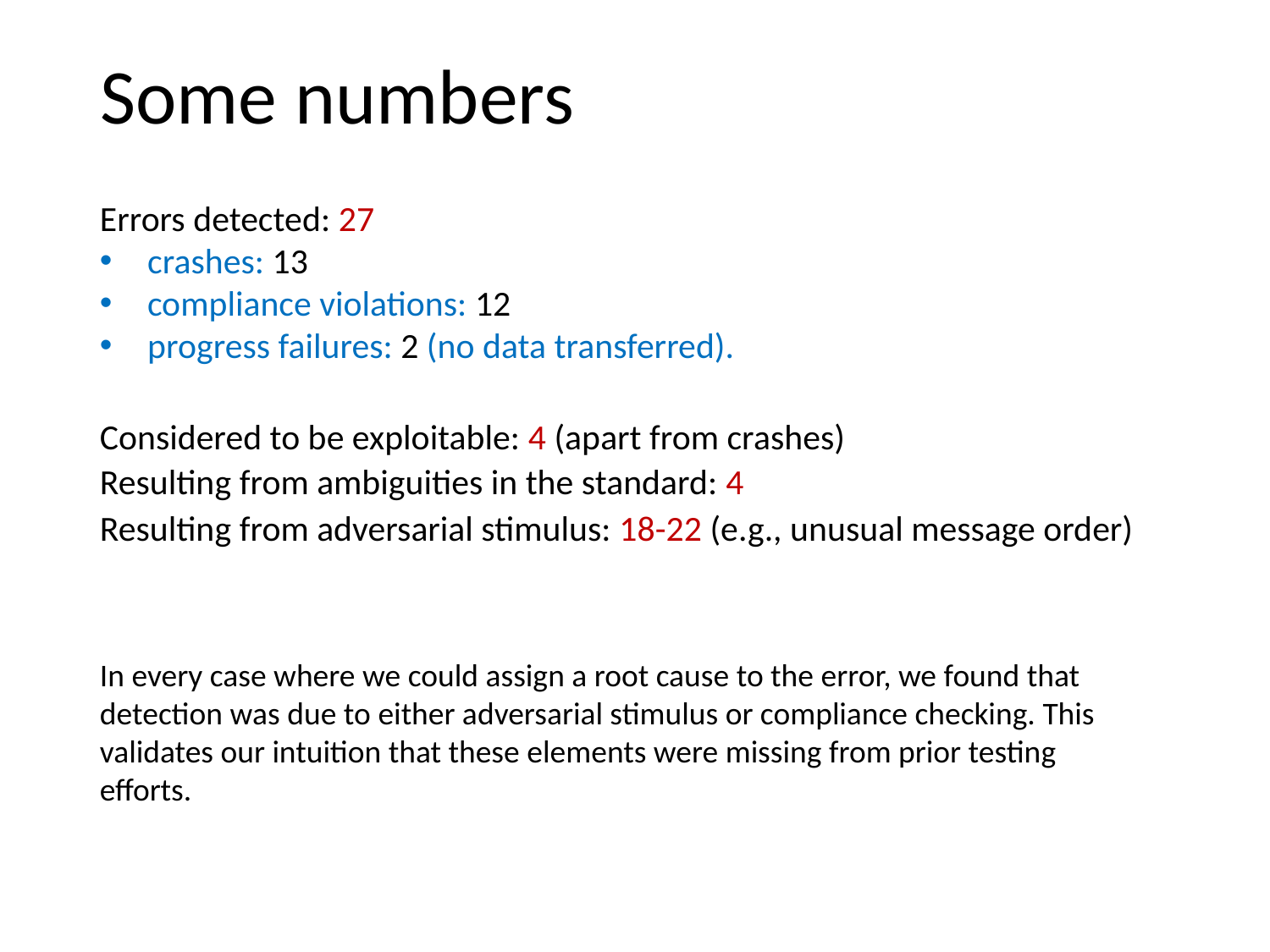

# Some numbers
Errors detected: 27
crashes: 13
compliance violations: 12
progress failures: 2 (no data transferred).
Considered to be exploitable: 4 (apart from crashes)
Resulting from ambiguities in the standard: 4
Resulting from adversarial stimulus: 18-22 (e.g., unusual message order)
In every case where we could assign a root cause to the error, we found that detection was due to either adversarial stimulus or compliance checking. This validates our intuition that these elements were missing from prior testing efforts.